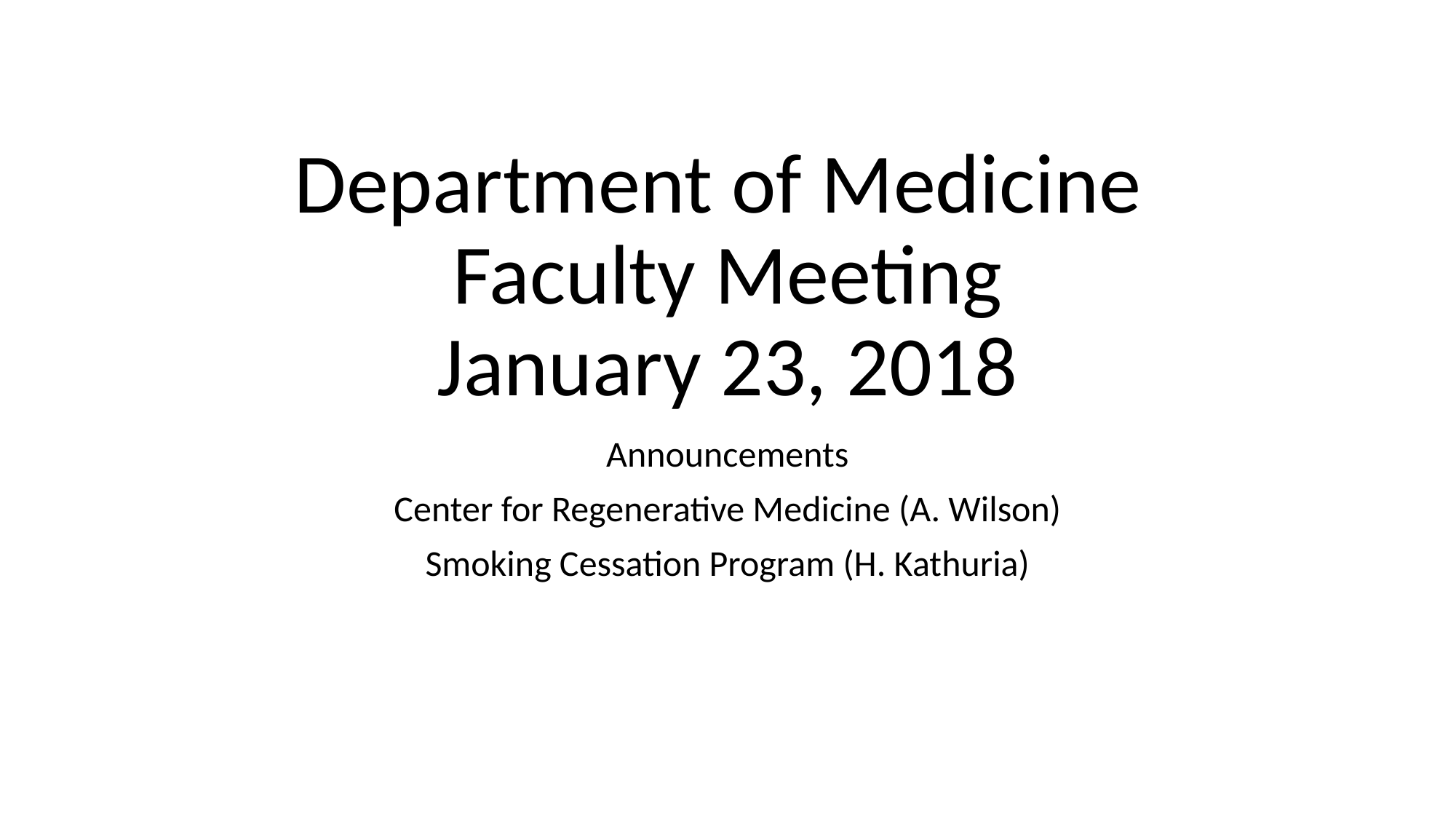

# Department of Medicine Faculty Meeting January 23, 2018
Announcements
Center for Regenerative Medicine (A. Wilson)
Smoking Cessation Program (H. Kathuria)